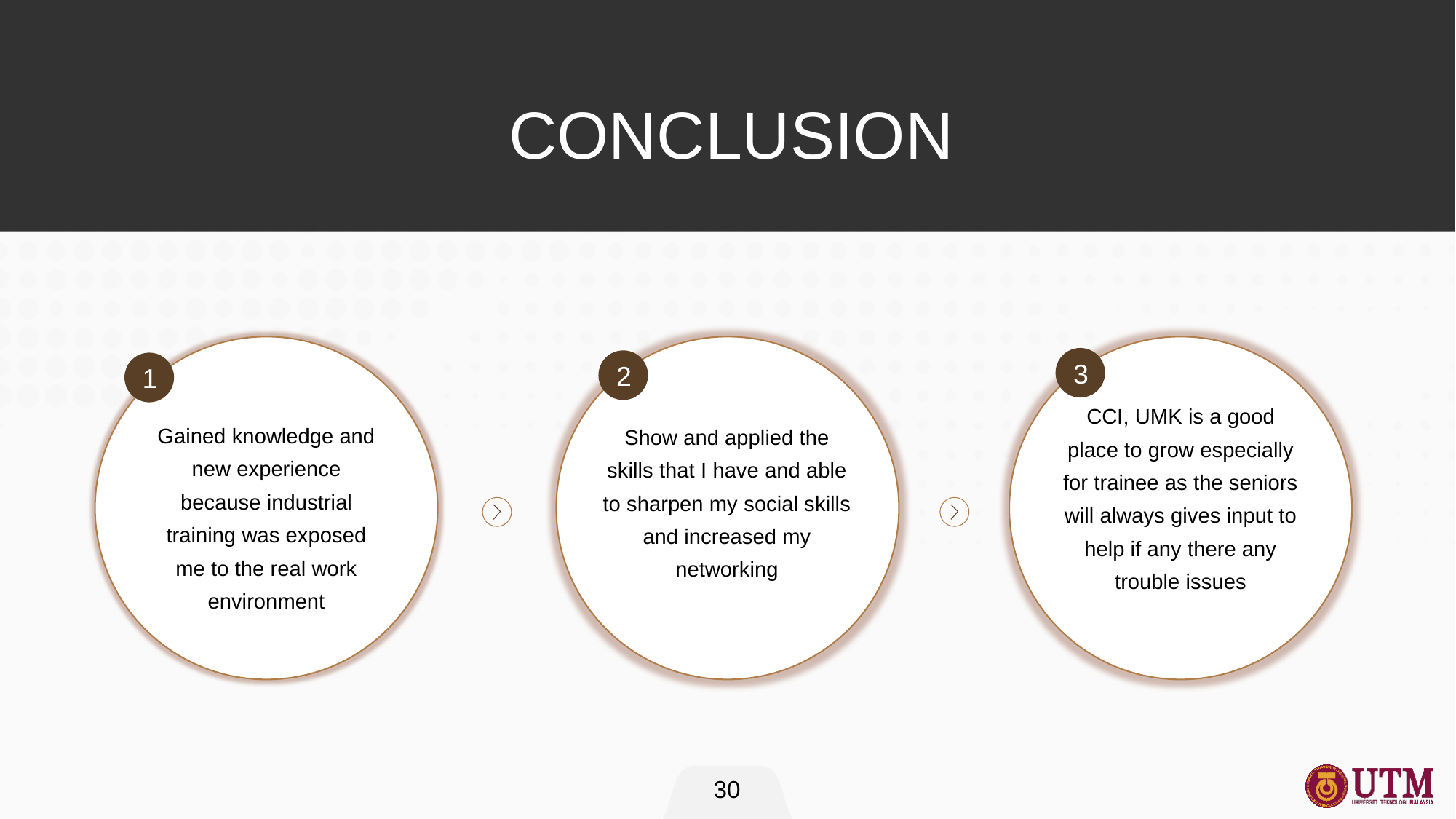

CONCLUSION

3
2
1
CCI, UMK is a good place to grow especially for trainee as the seniors will always gives input to help if any there any trouble issues
Gained knowledge and new experience because industrial training was exposed me to the real work environment
Show and applied the skills that I have and able to sharpen my social skills and increased my networking

30